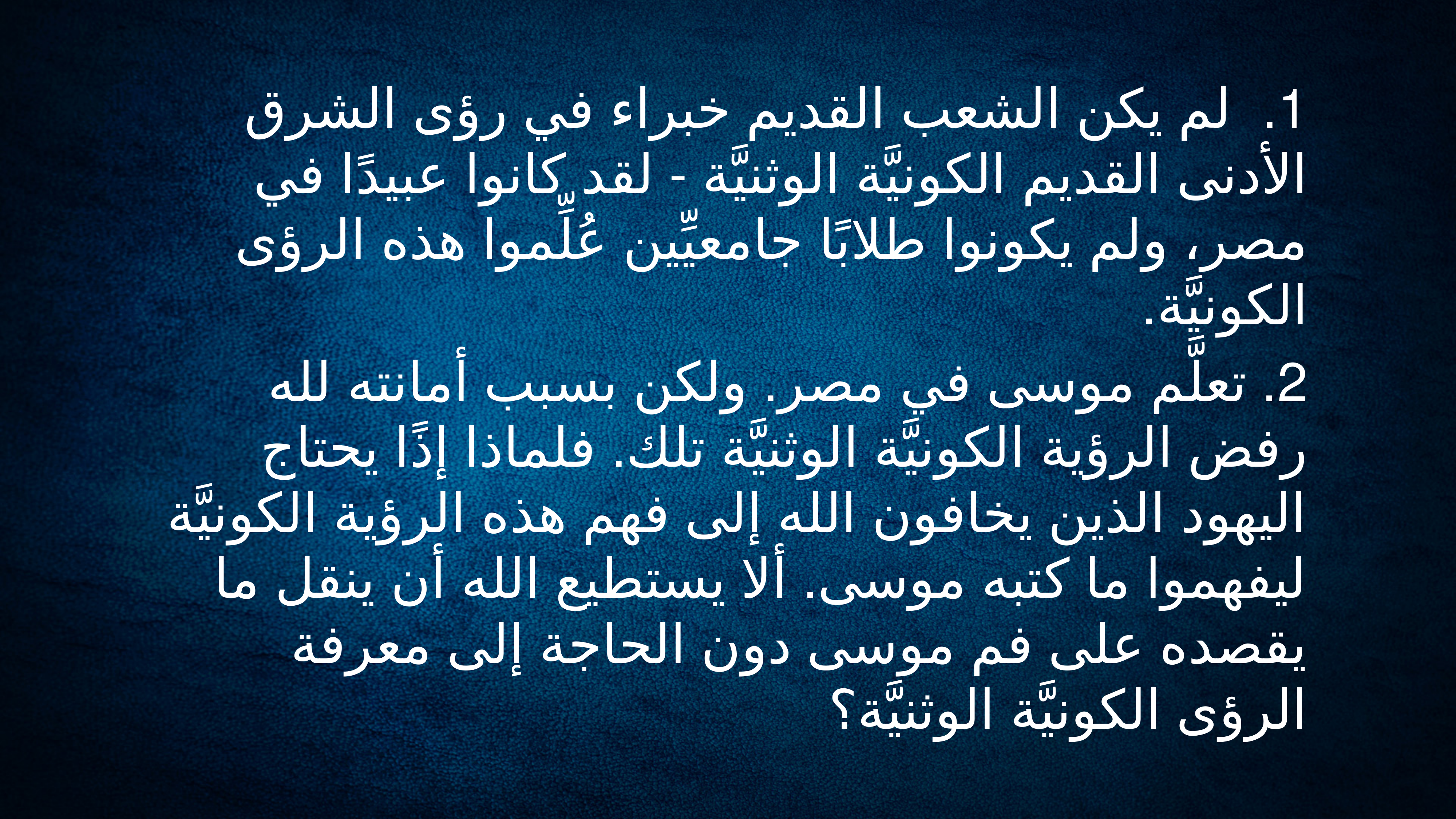

1.  لم يكن الشعب القديم خبراء في رؤى الشرق الأدنى القديم الكونيَّة الوثنيَّة - لقد كانوا عبيدًا في مصر، ولم يكونوا طلابًا جامعيِّين عُلِّموا هذه الرؤى الكونيَّة.
2. تعلَّم موسى في مصر. ولكن بسبب أمانته لله رفض الرؤية الكونيَّة الوثنيَّة تلك. فلماذا إذًا يحتاج اليهود الذين يخافون الله إلى فهم هذه الرؤية الكونيَّة ليفهموا ما كتبه موسى. ألا يستطيع الله أن ينقل ما يقصده على فم موسى دون الحاجة إلى معرفة الرؤى الكونيَّة الوثنيَّة؟